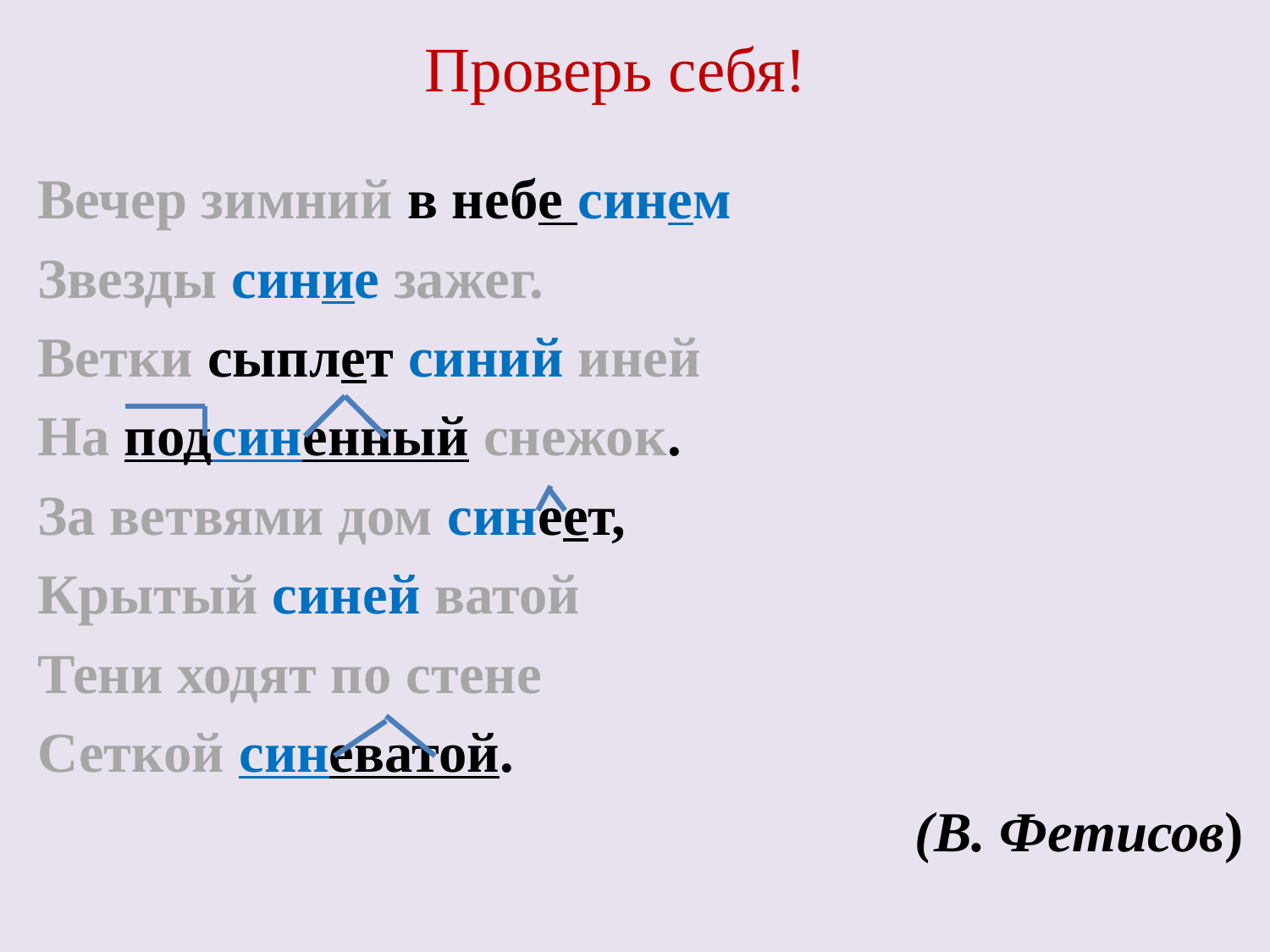

# Проверь себя!
Вечер зимний в небе синем
Звезды синие зажег.
Ветки сыплет синий иней
На подсиненный снежок.
За ветвями дом синеет,
Крытый синей ватой
Тени ходят по стене
Сеткой синеватой.
(В. Фетисов)